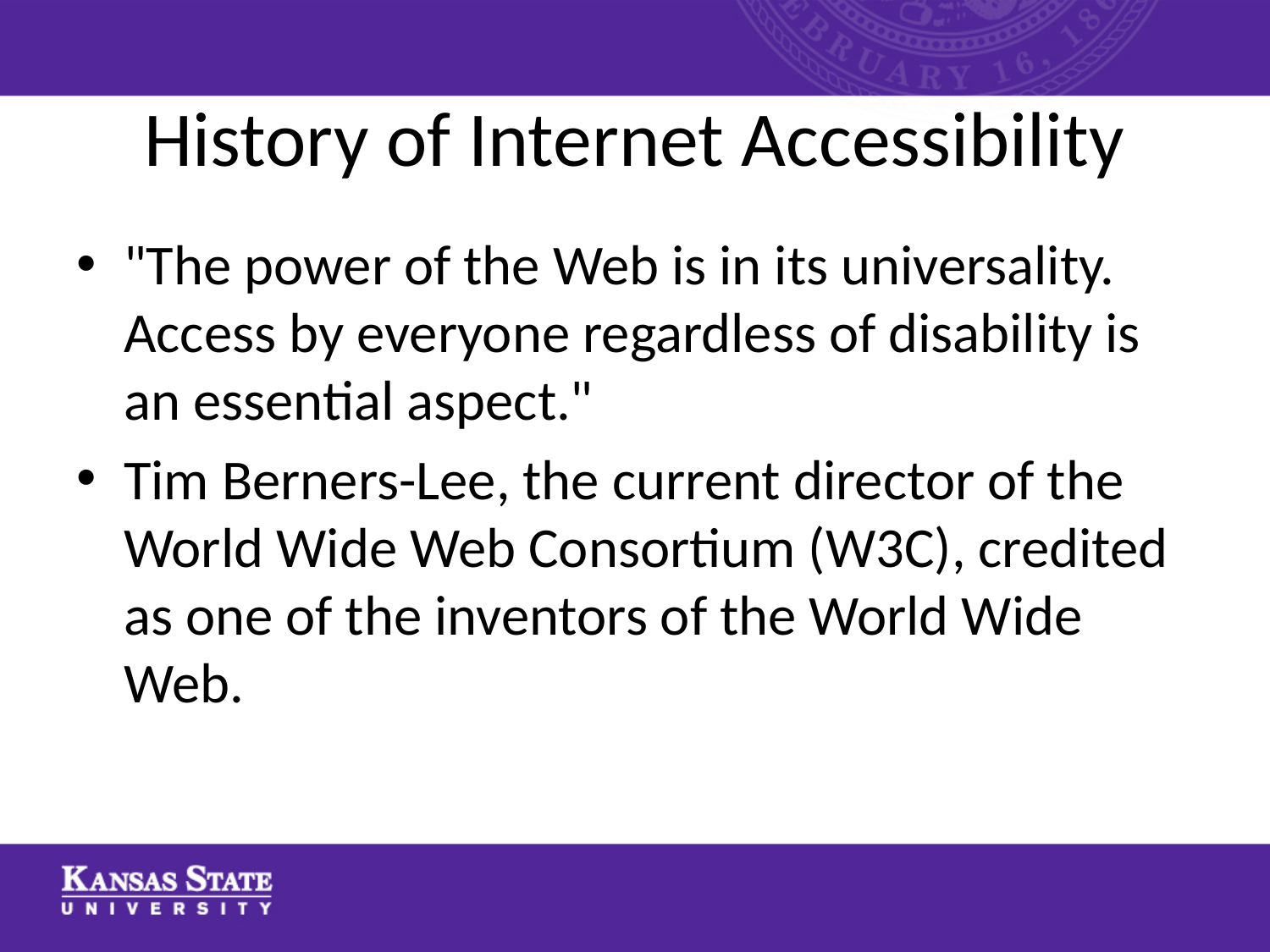

# History of Internet Accessibility
"The power of the Web is in its universality. Access by everyone regardless of disability is an essential aspect."
Tim Berners-Lee, the current director of the World Wide Web Consortium (W3C), credited as one of the inventors of the World Wide Web.